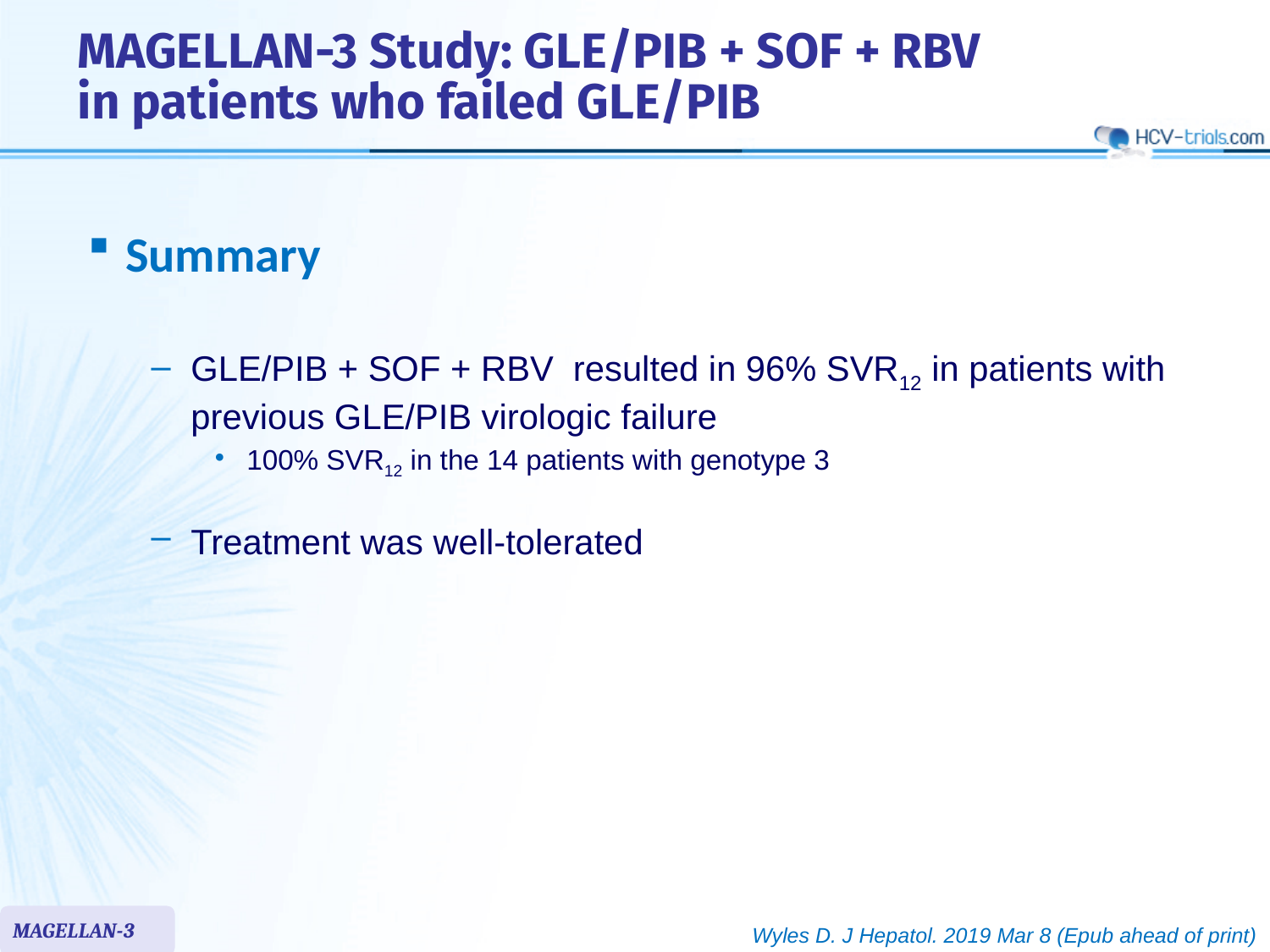

# MAGELLAN-3 Study: GLE/PIB + SOF + RBV in patients who failed GLE/PIB
Summary
GLE/PIB + SOF + RBV  resulted in 96% SVR12 in patients with previous GLE/PIB virologic failure
100% SVR12 in the 14 patients with genotype 3
Treatment was well-tolerated

MAGELLAN-3
Wyles D. J Hepatol. 2019 Mar 8 (Epub ahead of print)